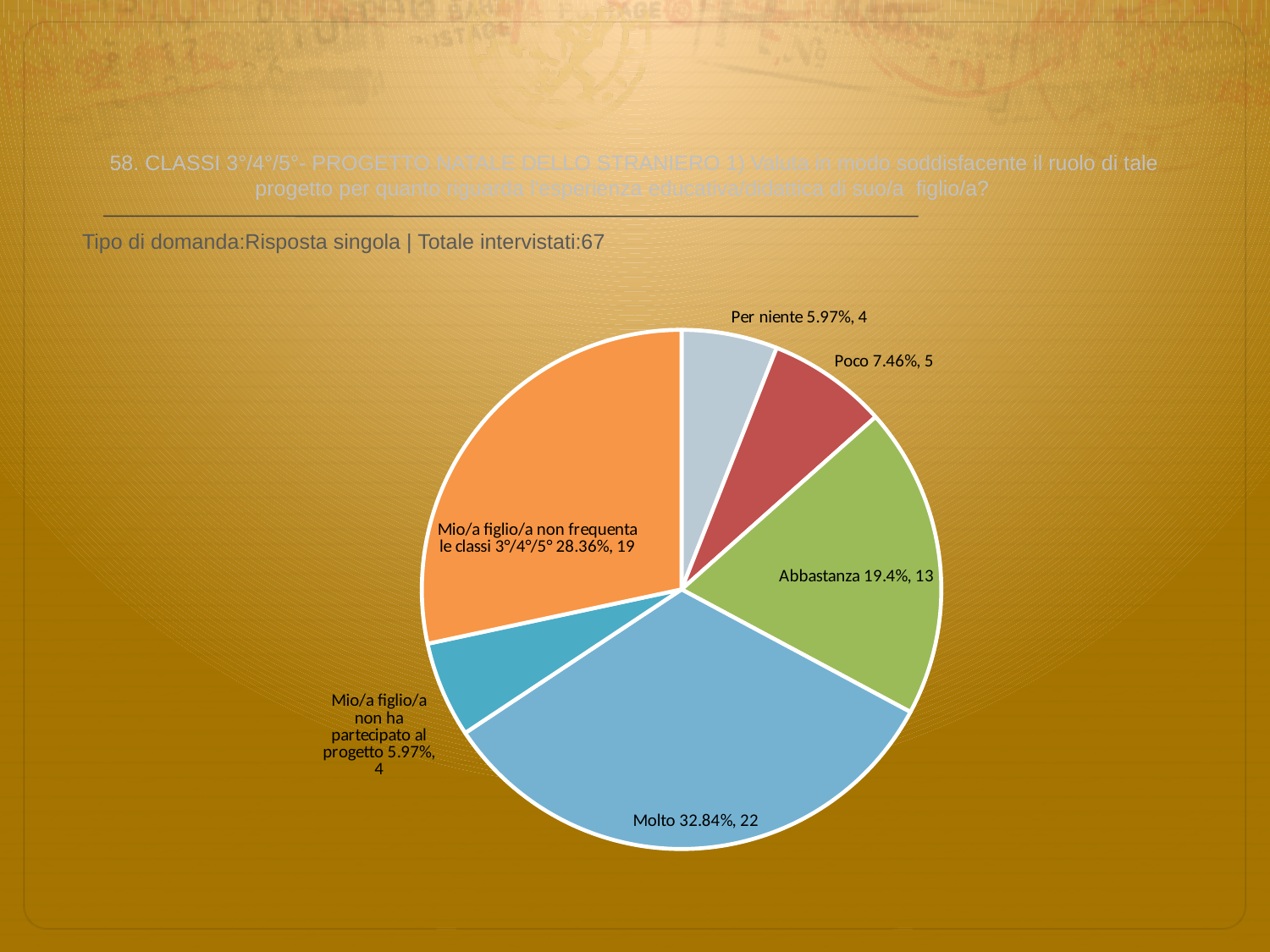

# 58. CLASSI 3°/4°/5°- PROGETTO NATALE DELLO STRANIERO 1) Valuta in modo soddisfacente il ruolo di tale progetto per quanto riguarda l'esperienza educativa/didattica di suo/a  figlio/a?
 Tipo di domanda:Risposta singola | Totale intervistati:67

### Chart

| Category | Total |
|---|---|
| Per niente | 0.059699997 |
| Poco | 0.0746 |
| Abbastanza | 0.19399999 |
| Molto | 0.32840002 |
| Mio/a figlio/a non ha partecipato al progetto | 0.059699997 |
| Mio/a figlio/a non frequenta le classi 3°/4°/5° | 0.2836 |